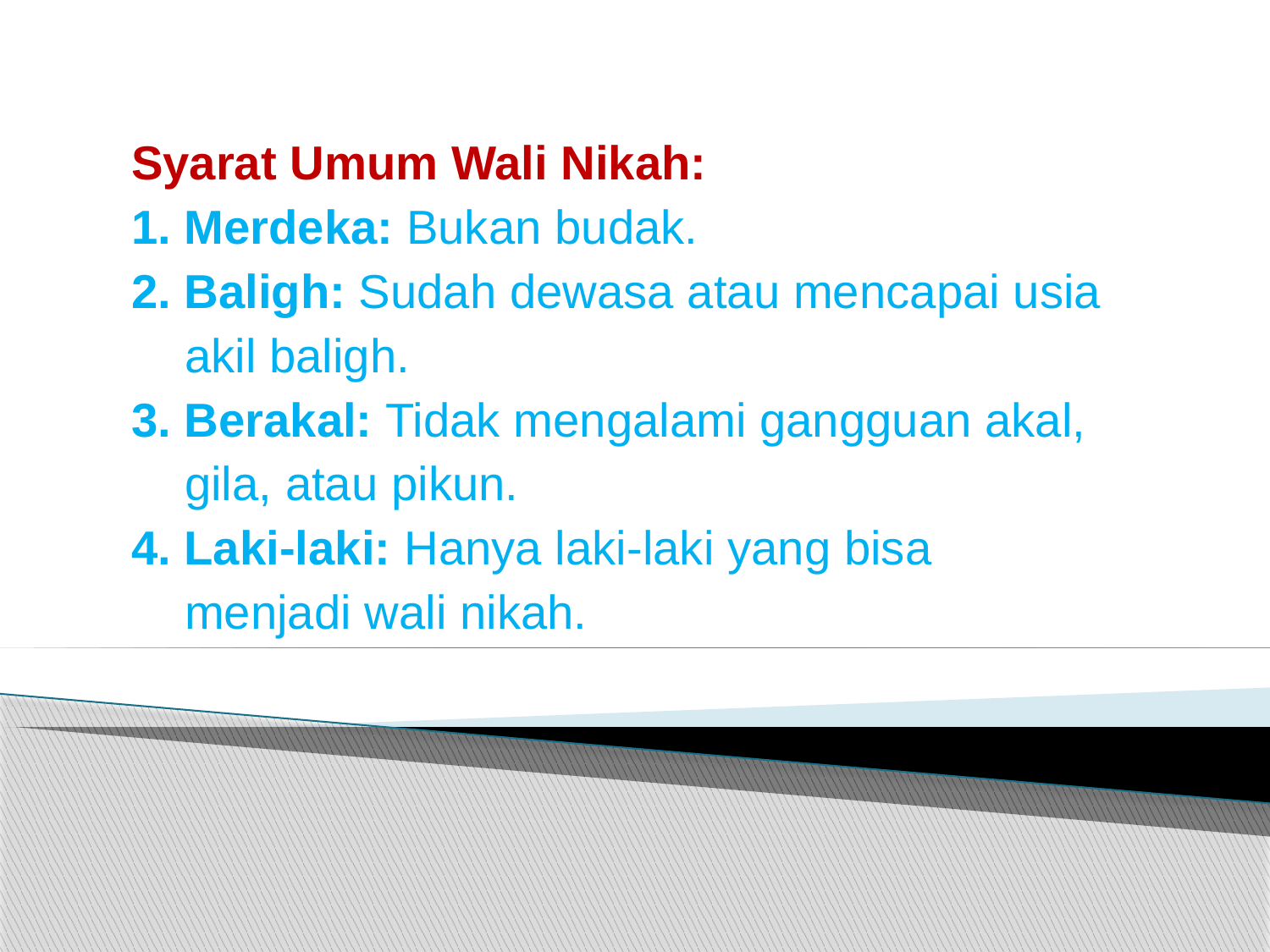

Syarat Umum Wali Nikah:
1. Merdeka: Bukan budak.
2. Baligh: Sudah dewasa atau mencapai usia
    akil baligh.
3. Berakal: Tidak mengalami gangguan akal,
    gila, atau pikun.
4. Laki-laki: Hanya laki-laki yang bisa
    menjadi wali nikah.